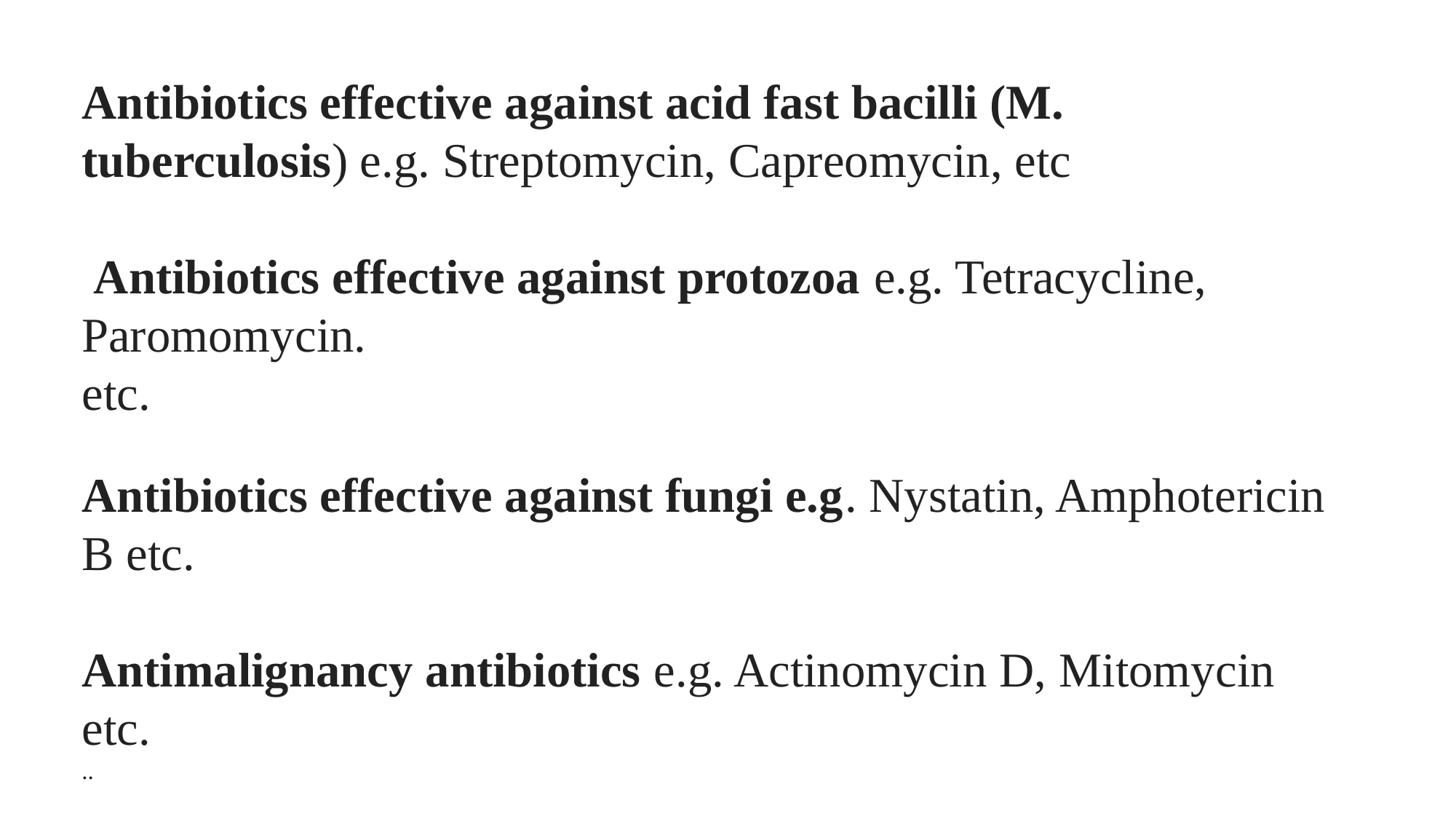

Antibiotics effective against acid fast bacilli (M. tuberculosis) e.g. Streptomycin, Capreomycin, etc

 Antibiotics effective against protozoa e.g. Tetracycline, Paromomycin.
etc.

Antibiotics effective against fungi e.g. Nystatin, Amphotericin B etc.
Antimalignancy antibiotics e.g. Actinomycin D, Mitomycin etc.
..